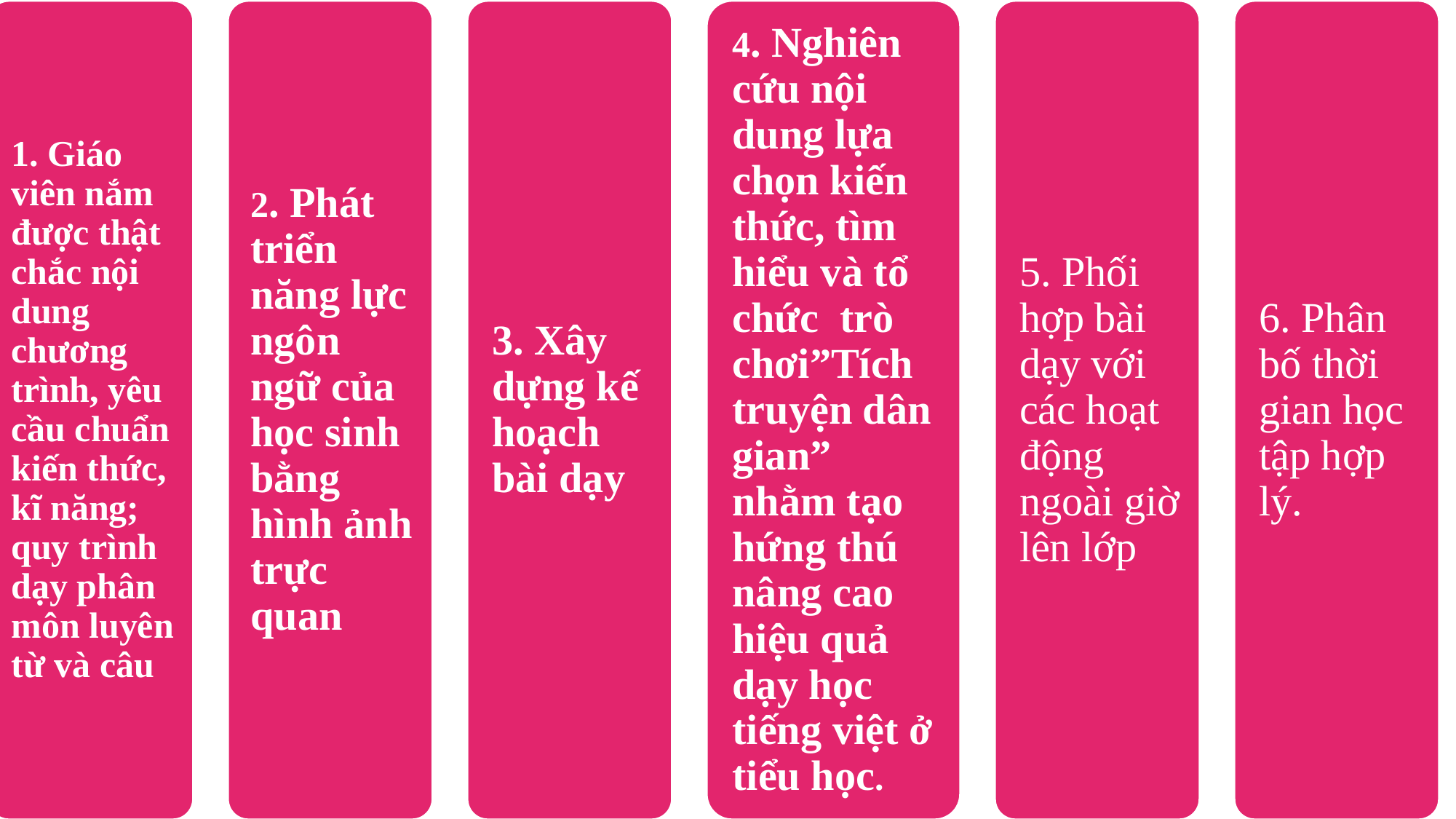

1. Giáo viên nắm được thật chắc nội dung chương trình, yêu cầu chuẩn kiến thức, kĩ năng; quy trình dạy phân môn luyên từ và câu
2. Phát triển năng lực ngôn ngữ của học sinh bằng hình ảnh trực quan
3. Xây dựng kế hoạch bài dạy
4. Nghiên cứu nội dung lựa chọn kiến thức, tìm hiểu và tổ chức  trò chơi”Tích truyện dân gian” nhằm tạo hứng thú nâng cao hiệu quả dạy học tiếng việt ở tiểu học.
5. Phối hợp bài dạy với các hoạt động ngoài giờ lên lớp
6. Phân bố thời gian học tập hợp lý.